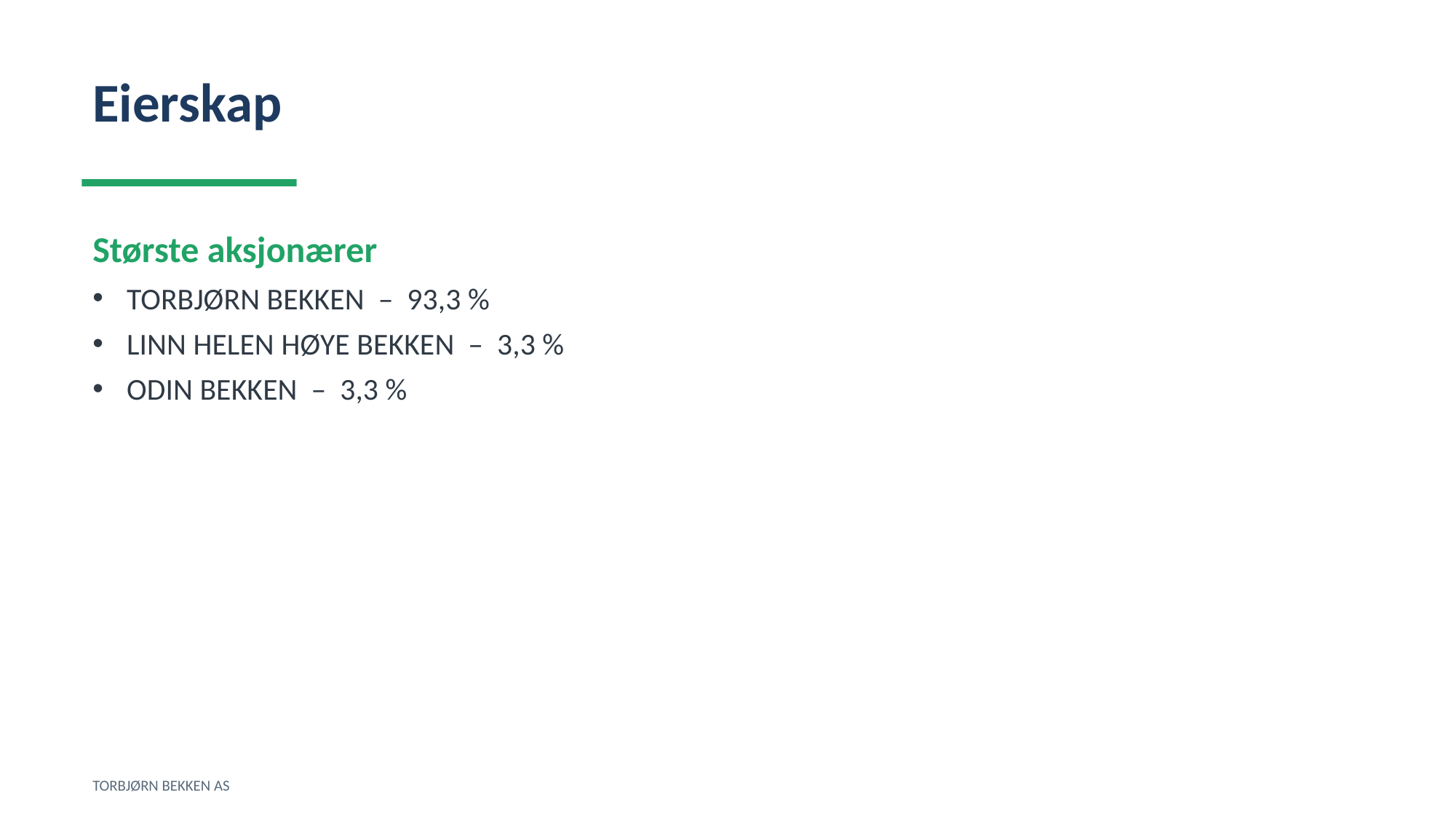

Eierskap

Største aksjonærer
TORBJØRN BEKKEN  –  93,3 %
LINN HELEN HØYE BEKKEN  –  3,3 %
ODIN BEKKEN  –  3,3 %
TORBJØRN BEKKEN AS